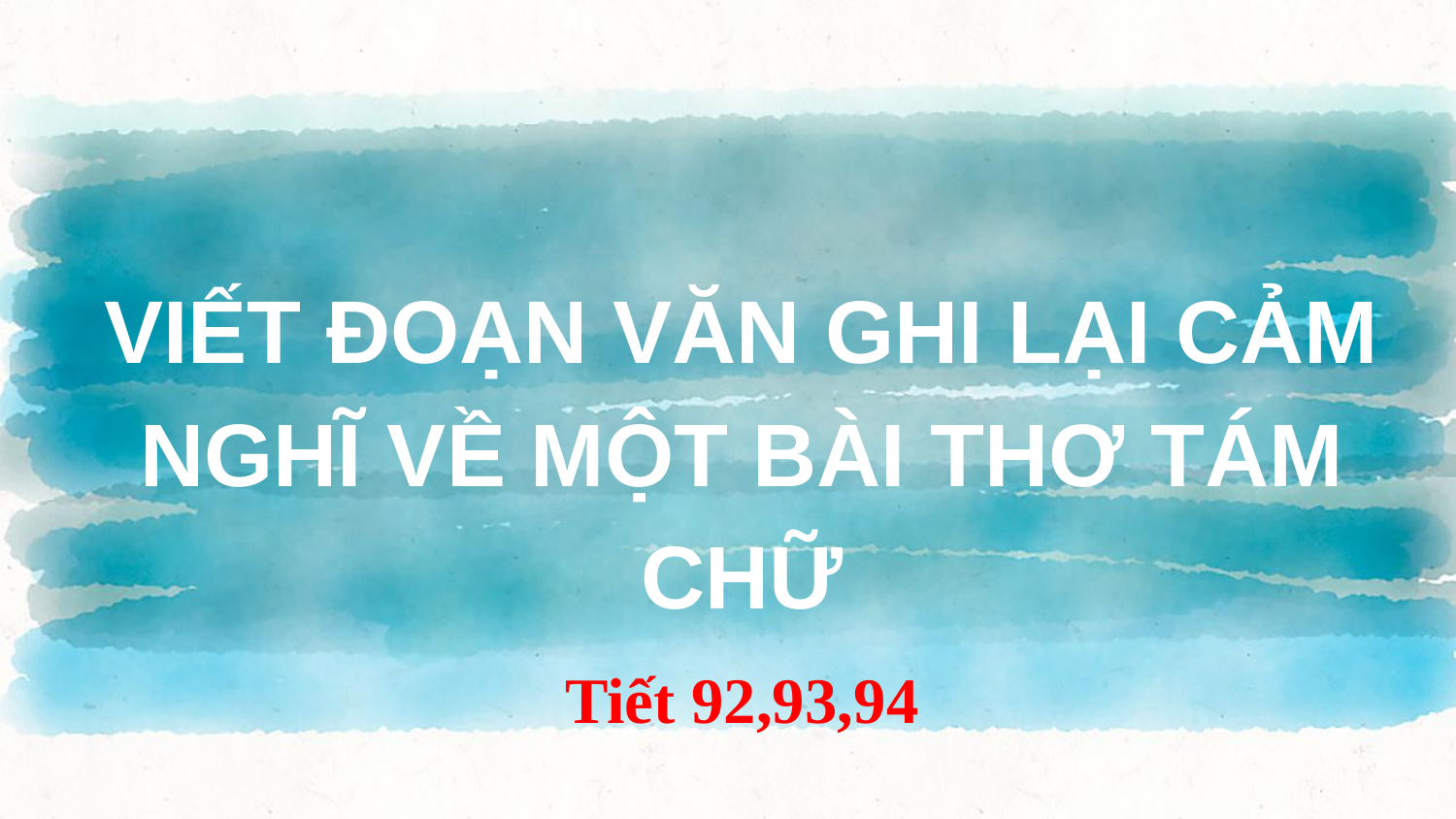

VIẾT ĐOẠN VĂN GHI LẠI CẢM NGHĨ VỀ MỘT BÀI THƠ TÁM CHỮ
Tiết 92,93,94